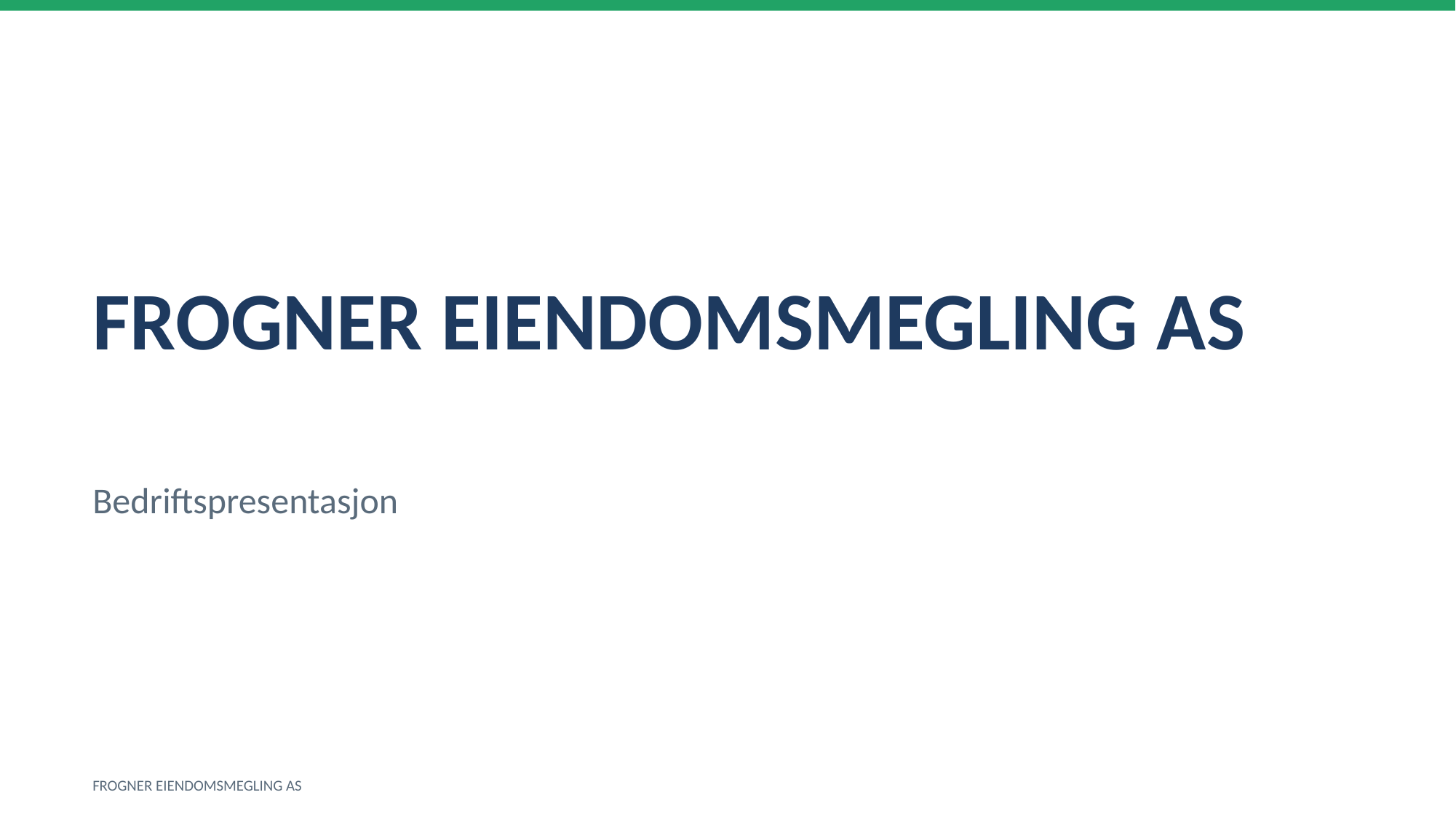

FROGNER EIENDOMSMEGLING AS
Bedriftspresentasjon
FROGNER EIENDOMSMEGLING AS